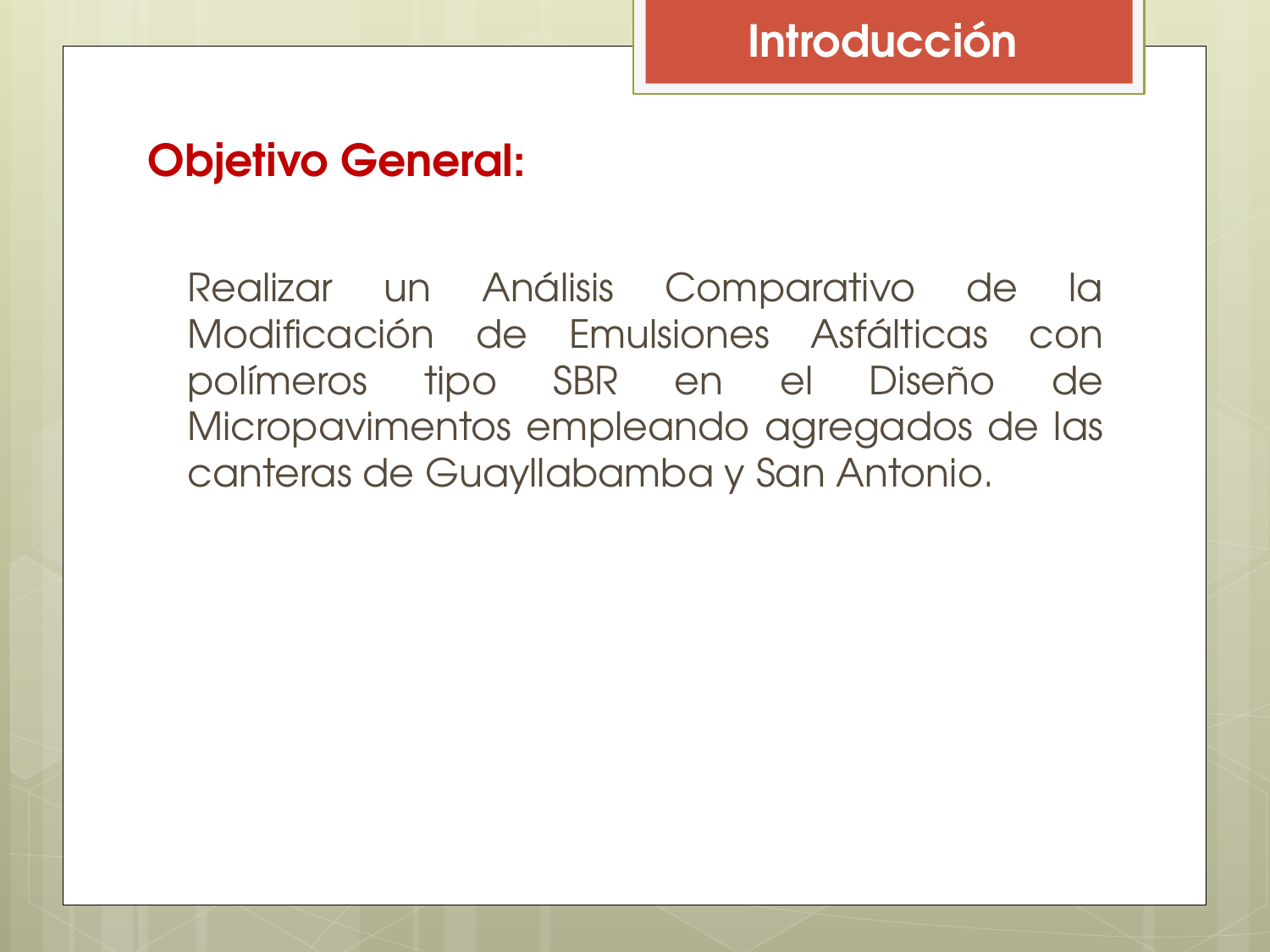

Introducción
Objetivo General:

Realizar un Análisis Comparativo de la Modificación de Emulsiones Asfálticas con polímeros tipo SBR en el Diseño de Micropavimentos empleando agregados de las canteras de Guayllabamba y San Antonio.